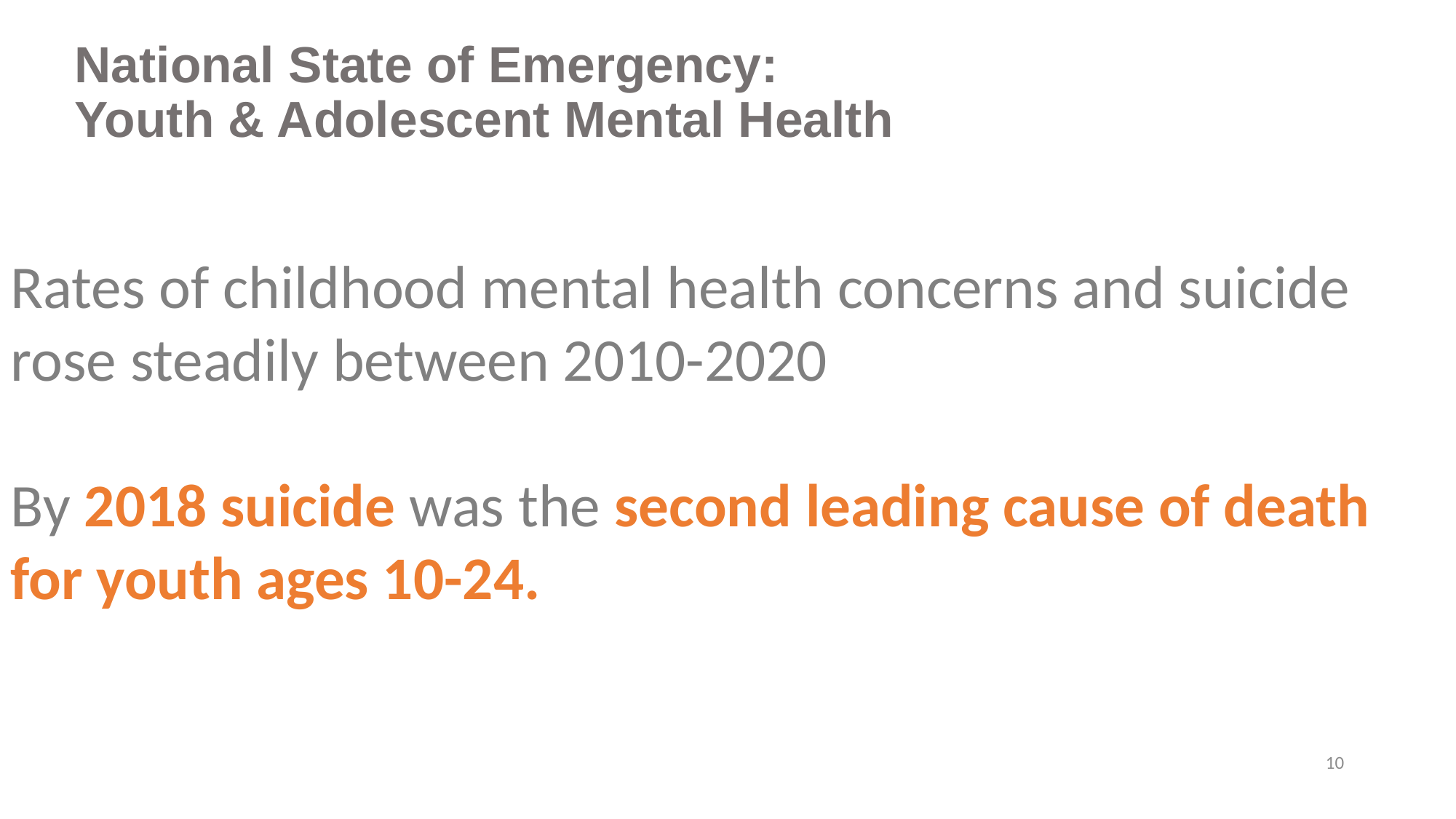

# National State of Emergency: Youth & Adolescent Mental Health

Rates of childhood mental health concerns and suicide rose steadily between 2010-2020

By 2018 suicide was the second leading cause of death for youth ages 10-24.
10